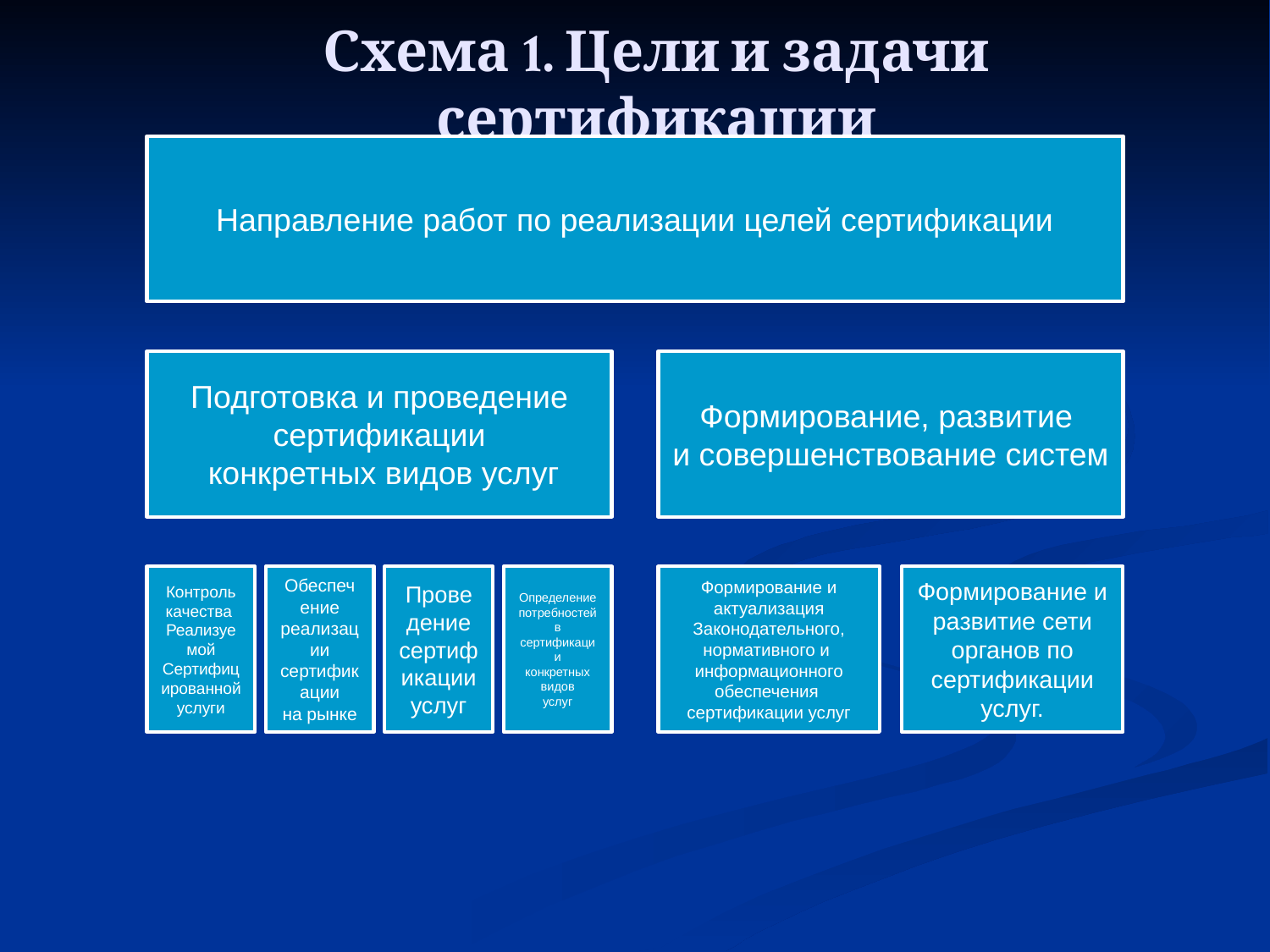

# Схема 1. Цели и задачи сертификации
Направление работ по реализации целей сертификации
Подготовка и проведение сертификации
 конкретных видов услуг
Контроль качества
Реализуемой
Сертифицированной
услуги
Обеспечение
реализации
сертификации
на рынке
Проведение
сертификации
услуг
Определение
потребностей
в сертификации
конкретных видов
услуг
Формирование, развитие
и совершенствование систем
Формирование и
актуализация
Законодательного,
нормативного и
информационного
обеспечения
сертификации услуг
Формирование и
развитие сети
органов по
сертификации услуг.